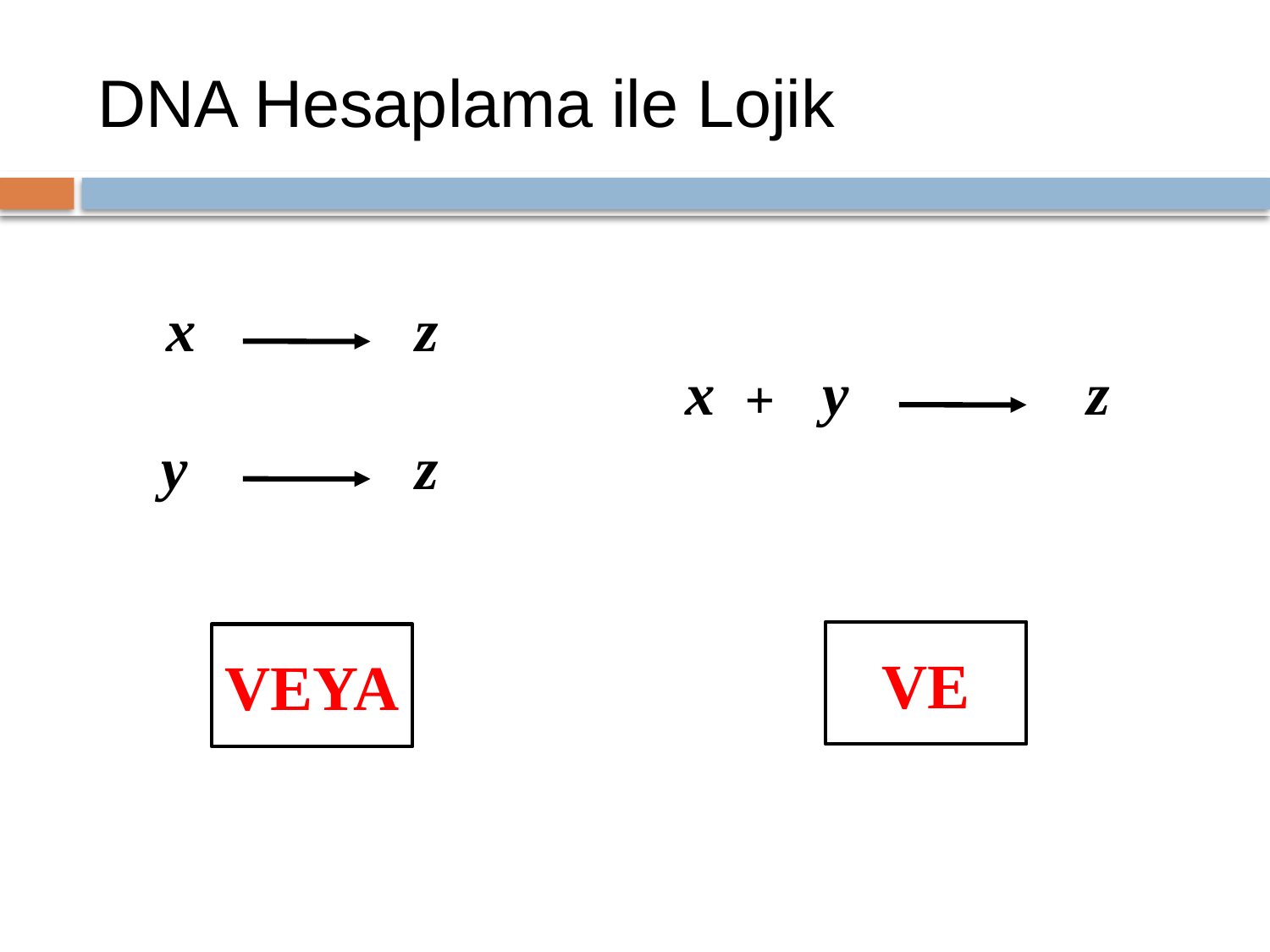

# DNA Hesaplama ile Lojik
x
z

x
y
z
+

y
z

VE

VEYA